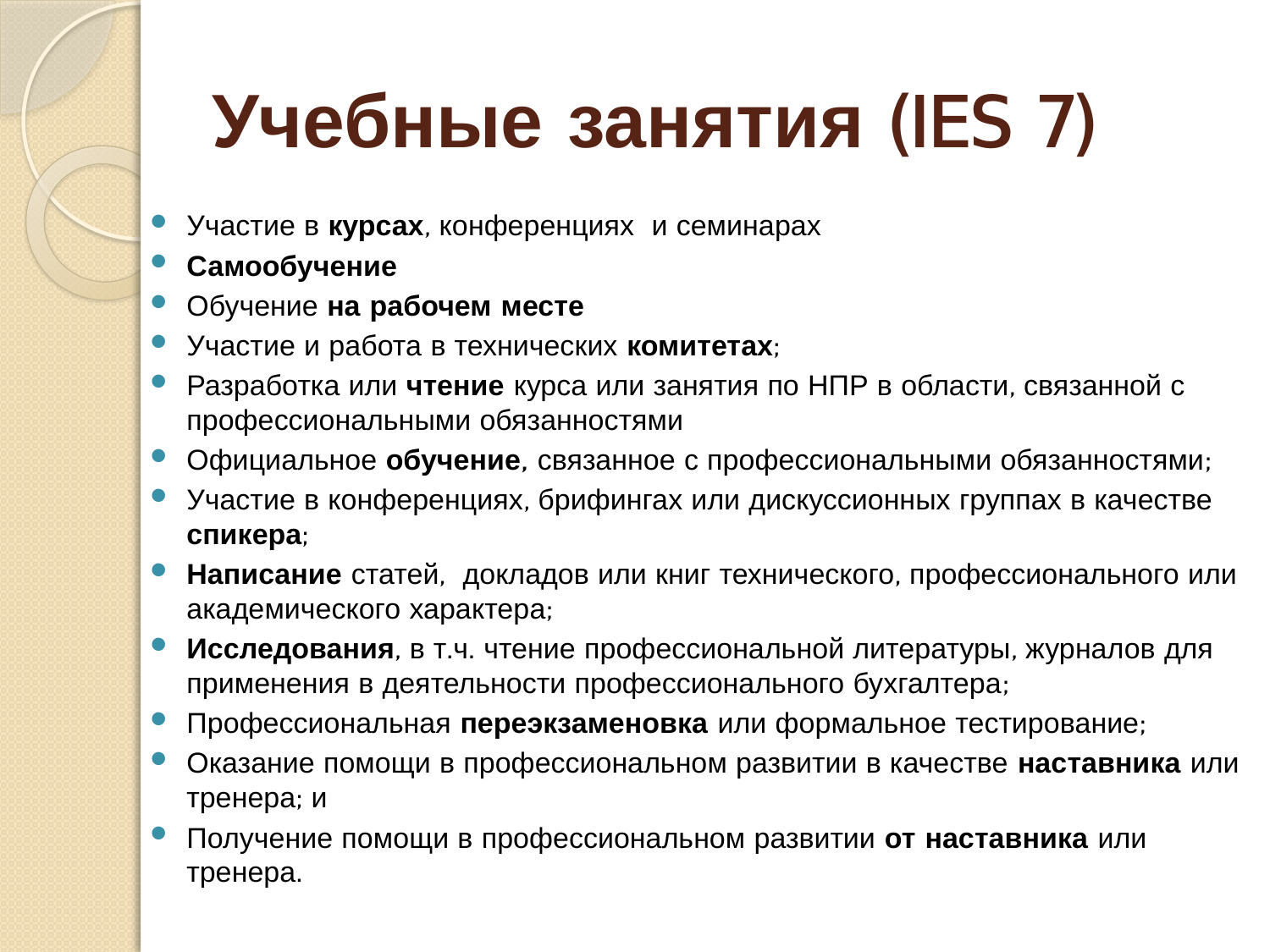

# Учебные занятия (IES 7)
Участие в курсах, конференциях  и семинарах
Самообучение
Обучение на рабочем месте
Участие и работа в технических комитетах;
Разработка или чтение курса или занятия по НПР в области, связанной с профессиональными обязанностями
Официальное обучение, связанное с профессиональными обязанностями;
Участие в конференциях, брифингах или дискуссионных группах в качестве спикера;
Написание статей,  докладов или книг технического, профессионального или академического характера;
Исследования, в т.ч. чтение профессиональной литературы, журналов для применения в деятельности профессионального бухгалтера;
Профессиональная переэкзаменовка или формальное тестирование;
Оказание помощи в профессиональном развитии в качестве наставника или тренера; и
Получение помощи в профессиональном развитии от наставника или тренера.